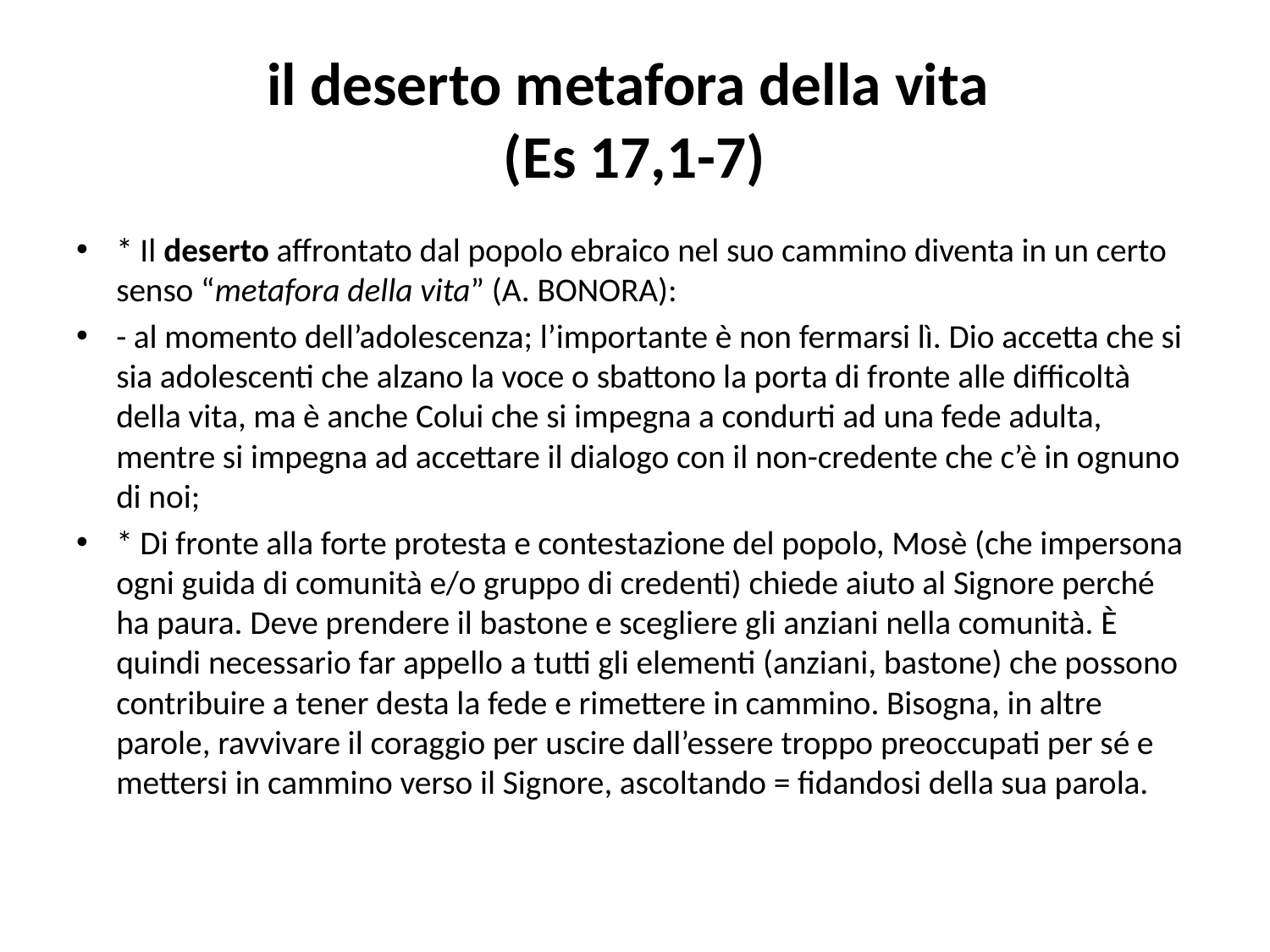

# il deserto metafora della vita (Es 17,1-7)
* Il deserto affrontato dal popolo ebraico nel suo cammino diventa in un certo senso “metafora della vita” (A. BONORA):
- al momento dell’adolescenza; l’importante è non fermarsi lì. Dio accetta che si sia adolescenti che alzano la voce o sbattono la porta di fronte alle difficoltà della vita, ma è anche Colui che si impegna a condurti ad una fede adulta, mentre si impegna ad accettare il dialogo con il non-credente che c’è in ognuno di noi;
* Di fronte alla forte protesta e contestazione del popolo, Mosè (che impersona ogni guida di comunità e/o gruppo di credenti) chiede aiuto al Signore perché ha paura. Deve prendere il bastone e scegliere gli anziani nella comunità. È quindi necessario far appello a tutti gli elementi (anziani, bastone) che possono contribuire a tener desta la fede e rimettere in cammino. Bisogna, in altre parole, ravvivare il coraggio per uscire dall’essere troppo preoccupati per sé e mettersi in cammino verso il Signore, ascoltando = fidandosi della sua parola.